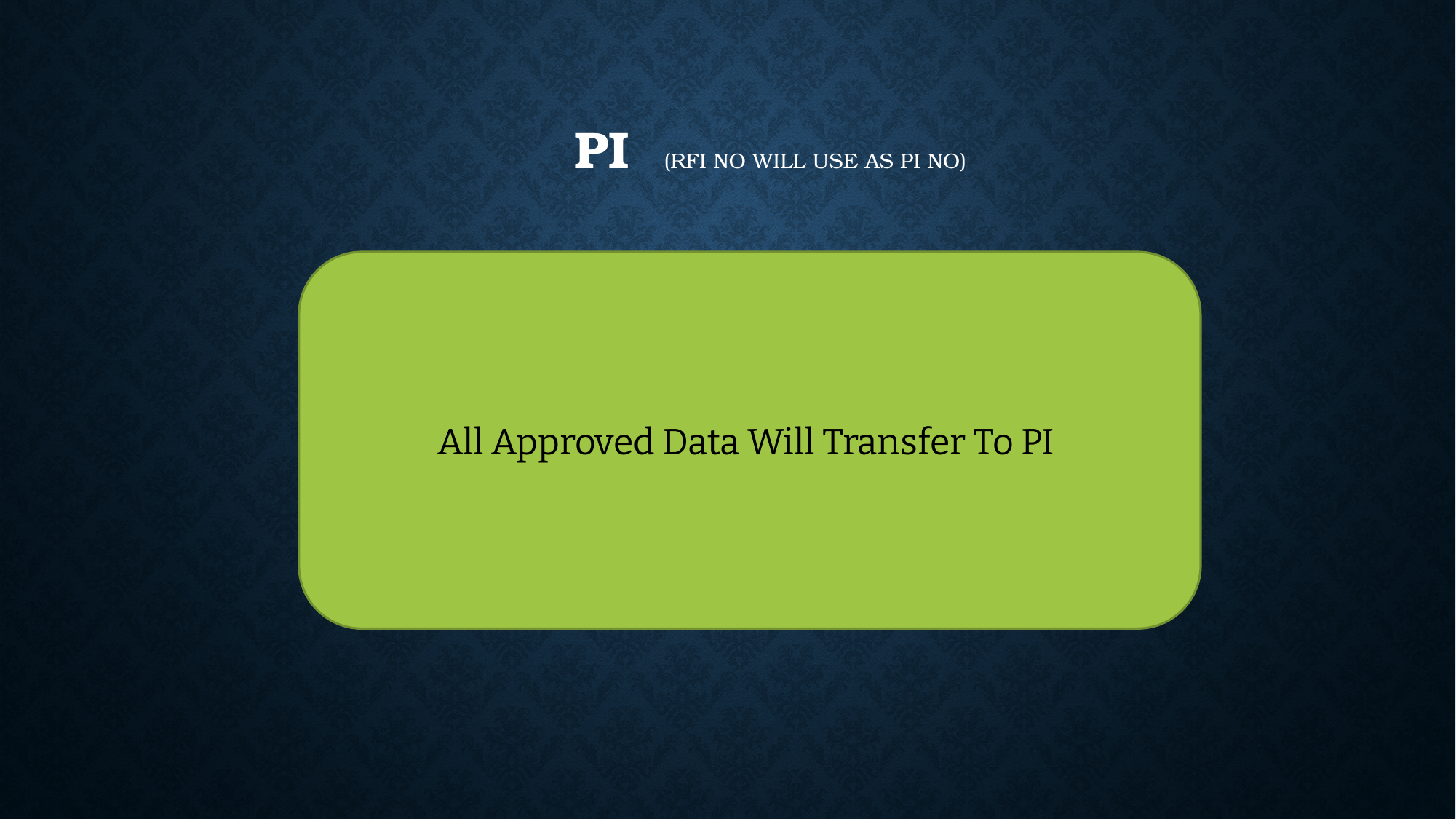

# PI  (RFI No will use as PI NO)
All Approved Data Will Transfer To PI